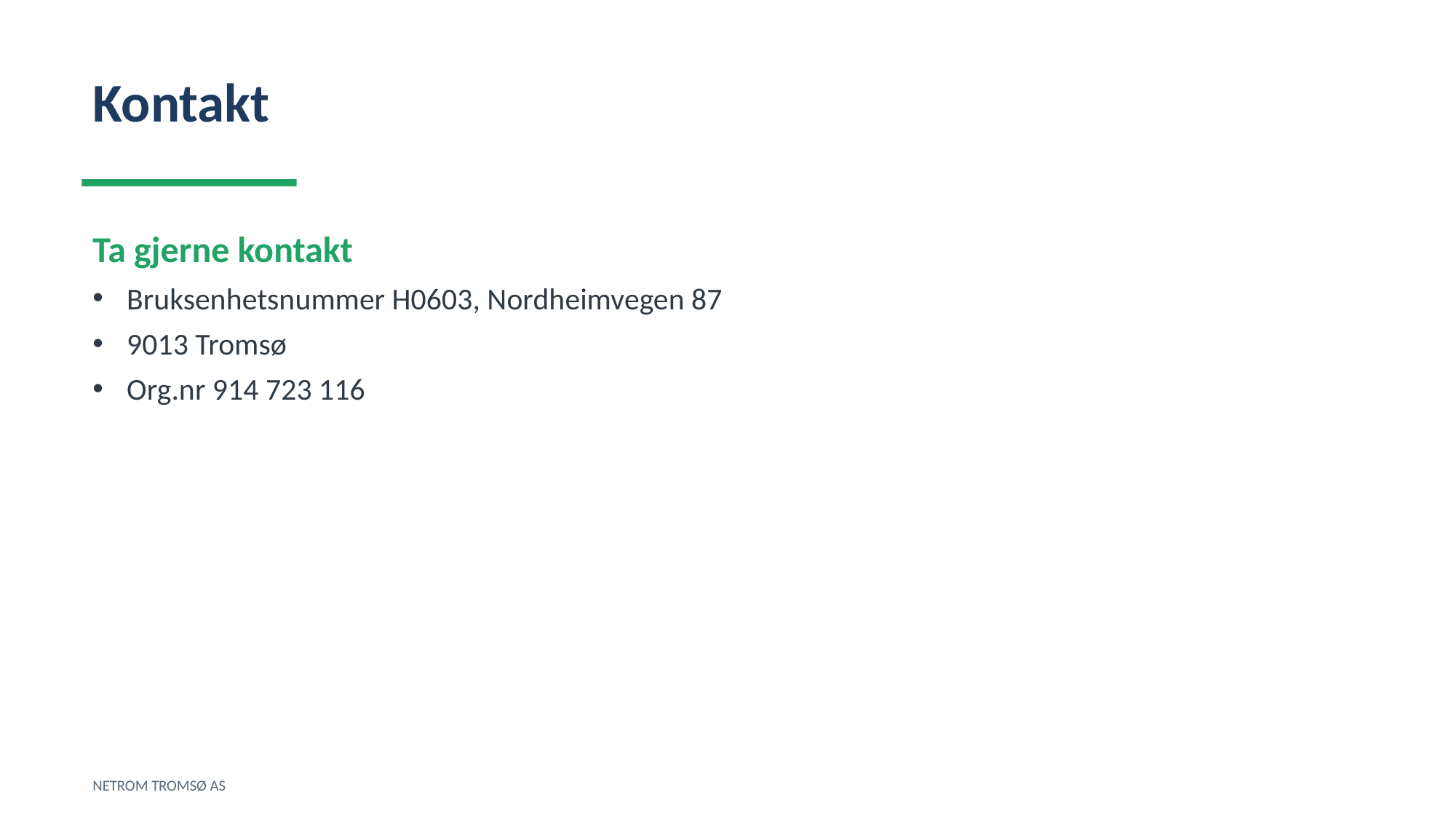

Kontakt

Ta gjerne kontakt
Bruksenhetsnummer H0603, Nordheimvegen 87
9013 Tromsø
Org.nr 914 723 116
NETROM TROMSØ AS